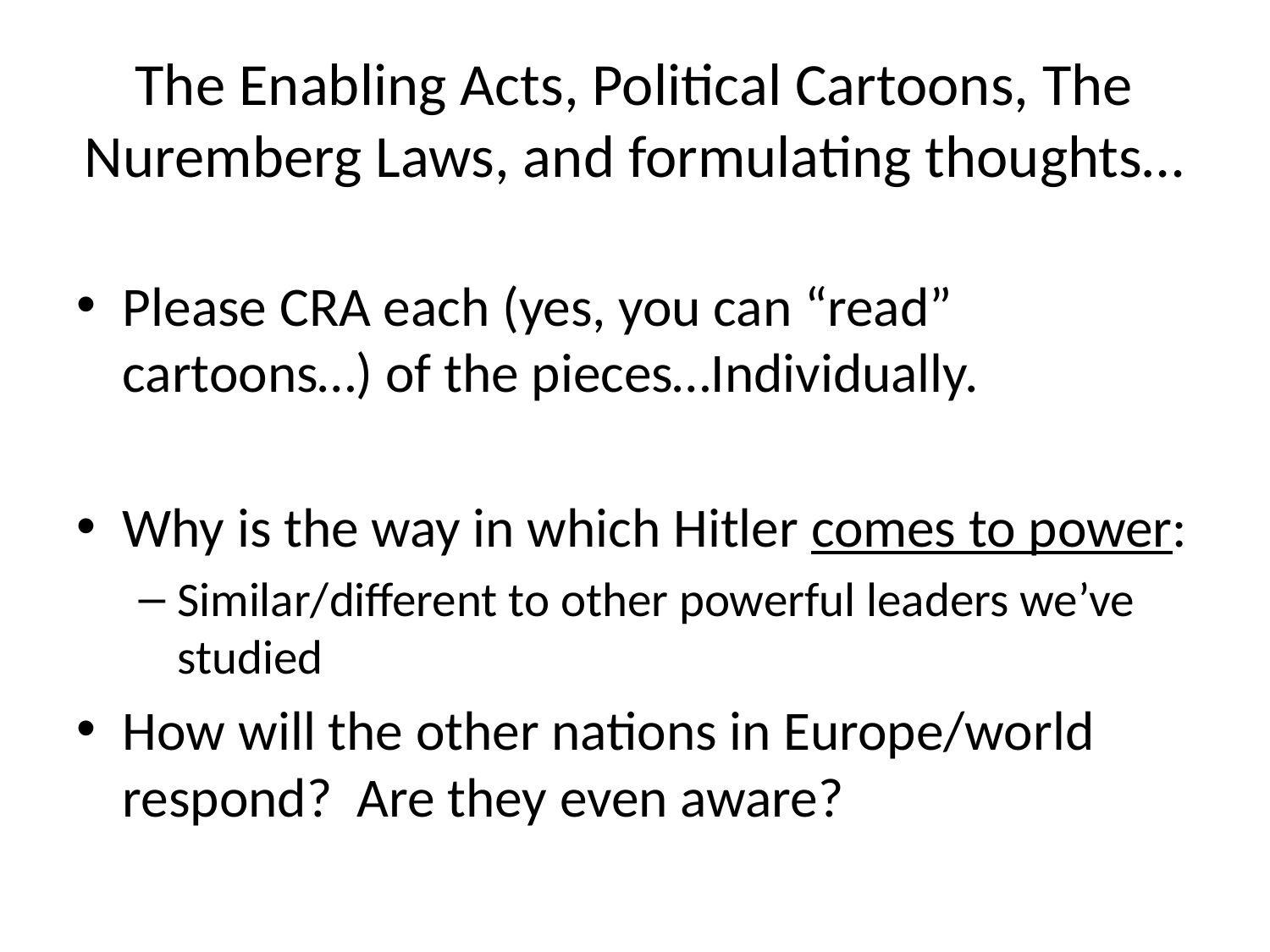

# The Enabling Acts, Political Cartoons, The Nuremberg Laws, and formulating thoughts…
Please CRA each (yes, you can “read” cartoons…) of the pieces…Individually.

Why is the way in which Hitler comes to power:
Similar/different to other powerful leaders we’ve studied
How will the other nations in Europe/world respond?  Are they even aware?